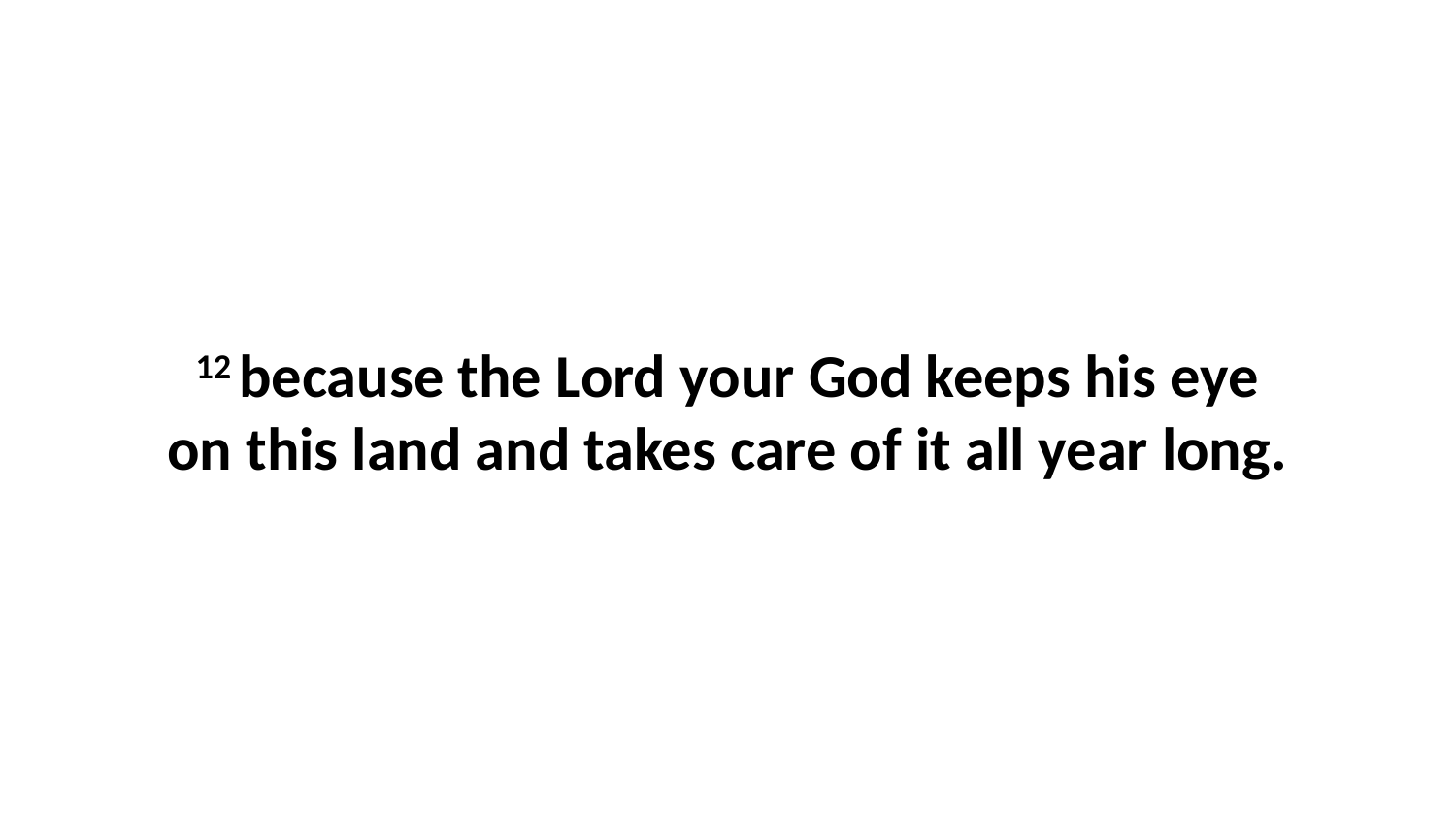

12 because the Lord your God keeps his eye on this land and takes care of it all year long.